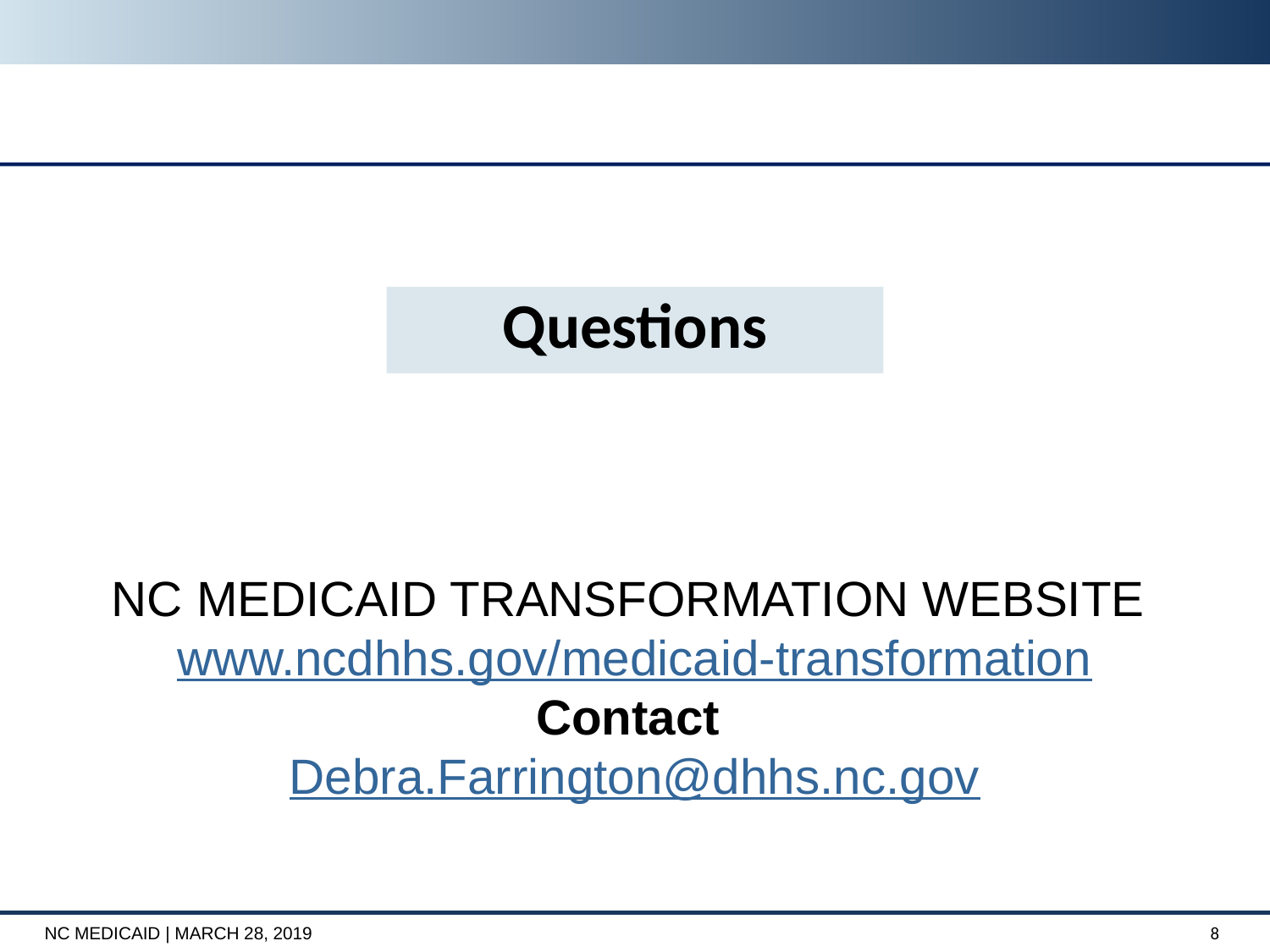

# Questions
DISCUSSION
NC MEDICAID TRANSFORMATION WEBSITE www.ncdhhs.gov/medicaid-transformation
Contact
Debra.Farrington@dhhs.nc.gov

NC MEDICAID | March 28, 2019
8